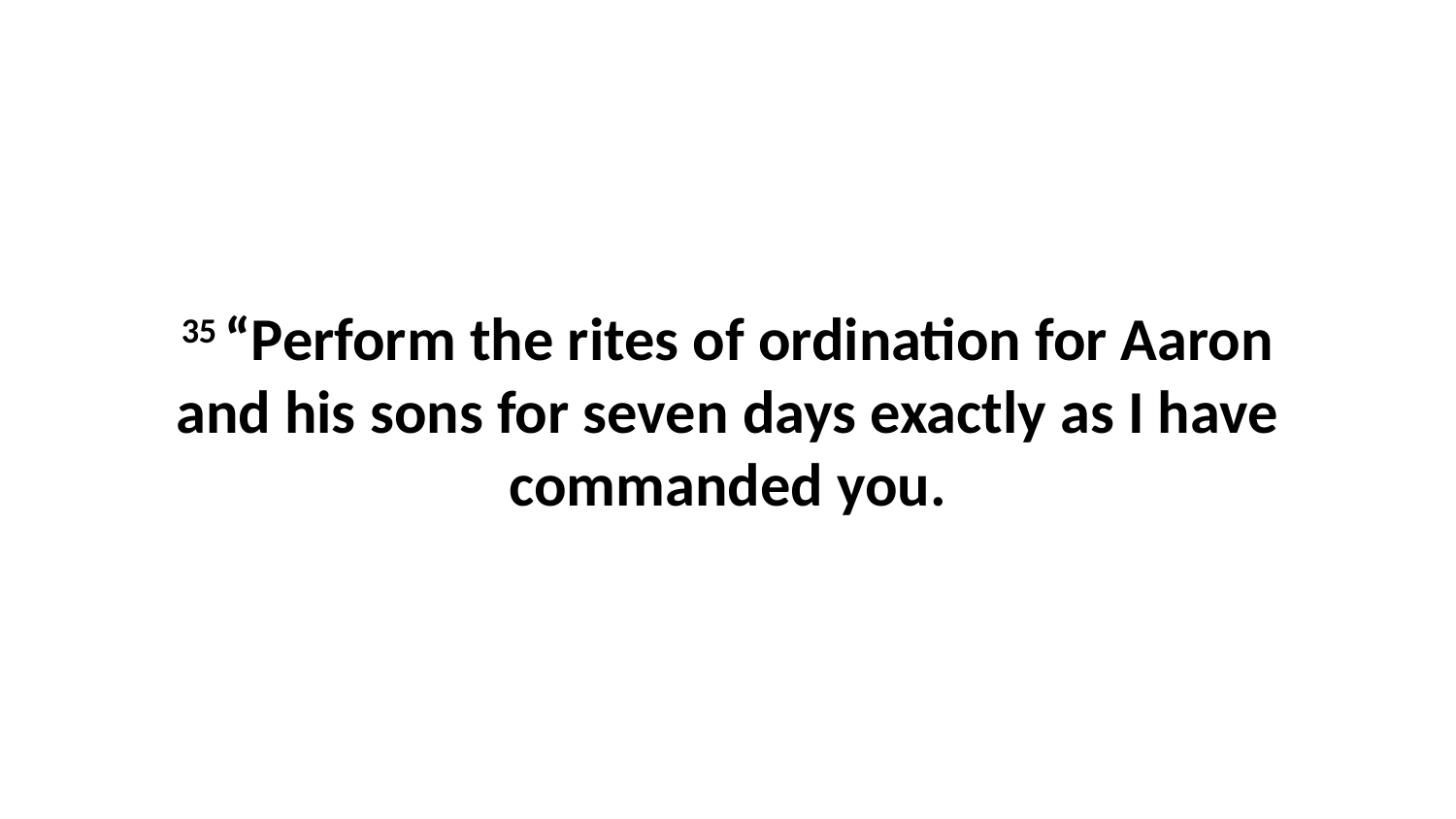

35 “Perform the rites of ordination for Aaron and his sons for seven days exactly as I have commanded you.